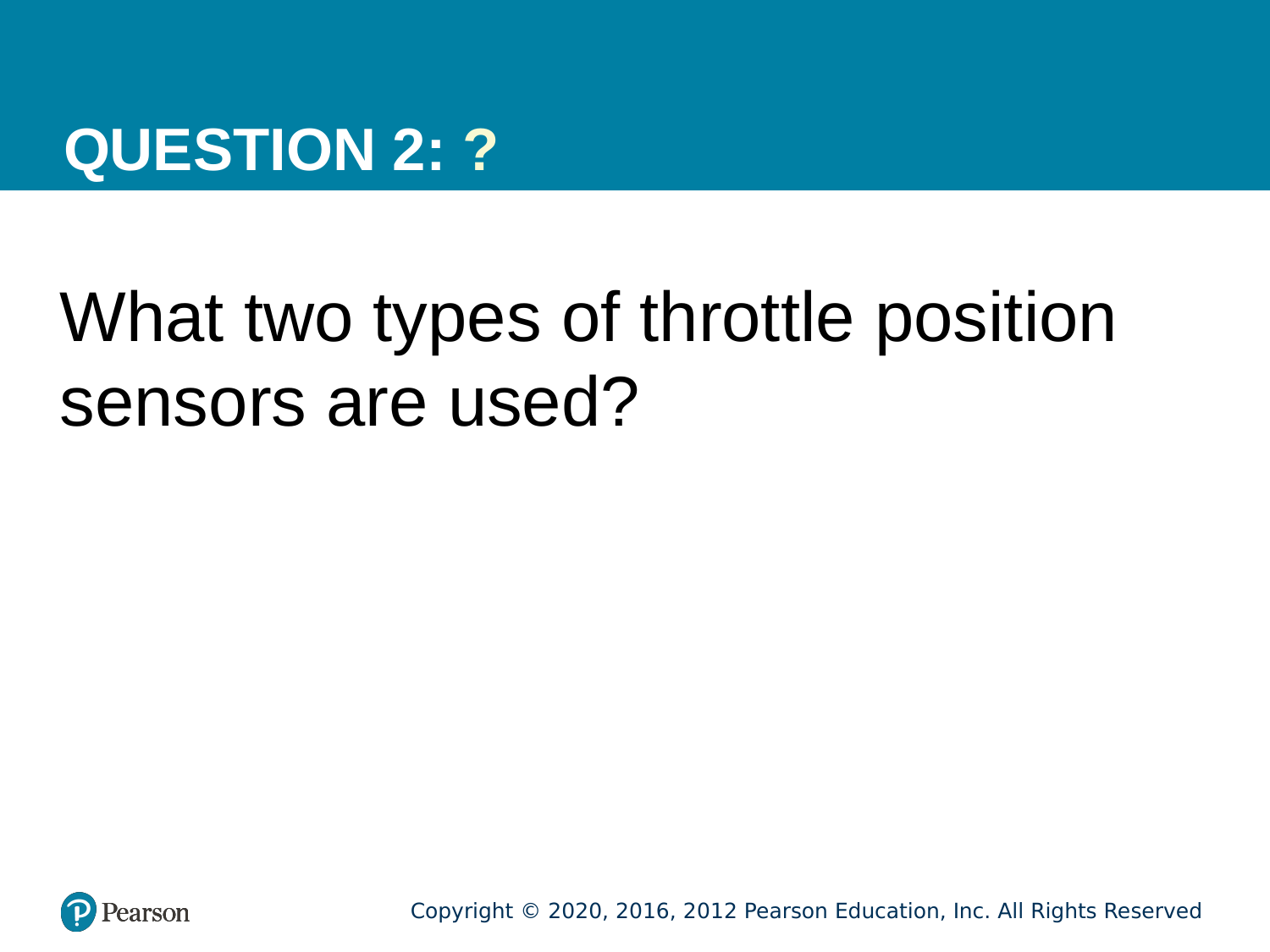

# QUESTION 2: ?
What two types of throttle position sensors are used?